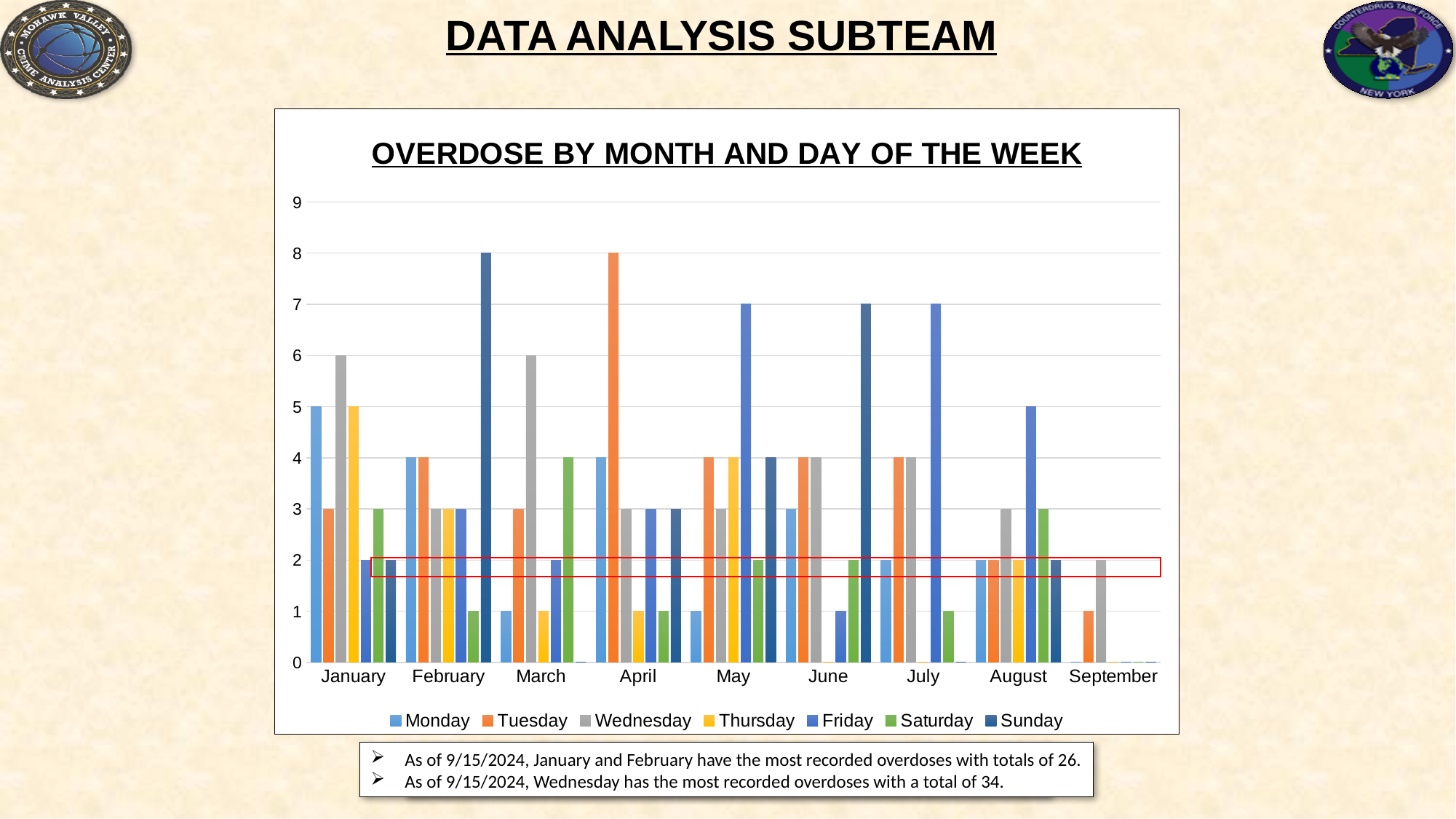

### Chart: OVERDOSE BY MONTH AND DAY OF THE WEEK

| Category | Monday | Tuesday | Wednesday | Thursday | Friday | Saturday | Sunday |
|---|---|---|---|---|---|---|---|
| January | 4.0 | 6.0 | 3.0 | 2.0 | 8.0 | 3.0 | 2.0 |
| February | 2.0 | 5.0 | 2.0 | 4.0 | 4.0 | 9.0 | 7.0 |
| March  | 5.0 | 2.0 | 3.0 | 6.0 | 4.0 | 4.0 | 1.0 |
| April | 3.0 | 6.0 | 9.0 | 2.0 | 3.0 | 0.0 | 4.0 |
| May | 2.0 | 4.0 | 4.0 | 10.0 | 6.0 | 1.0 | 2.0 |
| June | 7.0 | 5.0 | 5.0 | 3.0 | 6.0 | 4.0 | 2.0 |
| July | 9.0 | 5.0 | 2.0 | 2.0 | 3.0 | 3.0 | 3.0 |
| August | 7.0 | 1.0 | 2.0 | 7.0 | 4.0 | 4.0 | 5.0 |
| September | 6.0 | 5.0 | 5.0 | 3.0 | 0.0 | 4.0 | 2.0 |
| October | 0.0 | 7.0 | 5.0 | 2.0 | 6.0 | 2.0 | 3.0 |
| November | 4.0 | 1.0 | 2.0 | 4.0 | 3.0 | 2.0 | 2.0 |
| December | 8.0 | 7.0 | 1.0 | 3.0 | 3.0 | 3.0 | 3.0 |

### Chart: OVERDOSE BY MONTH AND DAY OF THE WEEK

| Category | Monday | Tuesday | Wednesday | Thursday | Friday | Saturday | Sunday |
|---|---|---|---|---|---|---|---|
| January | 5.0 | 3.0 | 6.0 | 5.0 | 2.0 | 3.0 | 2.0 |
| February | 4.0 | 4.0 | 3.0 | 3.0 | 3.0 | 1.0 | 8.0 |
| March  | 1.0 | 3.0 | 6.0 | 1.0 | 2.0 | 4.0 | 0.0 |
| April | 4.0 | 8.0 | 3.0 | 1.0 | 3.0 | 1.0 | 3.0 |
| May | 1.0 | 4.0 | 3.0 | 4.0 | 7.0 | 2.0 | 4.0 |
| June | 3.0 | 4.0 | 4.0 | 0.0 | 1.0 | 2.0 | 7.0 |
| July | 2.0 | 4.0 | 4.0 | 0.0 | 7.0 | 1.0 | 0.0 |
| August | 2.0 | 2.0 | 3.0 | 2.0 | 5.0 | 3.0 | 2.0 |
| September | 0.0 | 1.0 | 2.0 | 0.0 | 0.0 | 0.0 | 0.0 |
As of 9/15/2024, January and February have the most recorded overdoses with totals of 26.
As of 9/15/2024, Wednesday has the most recorded overdoses with a total of 34.
As of 12/31/2024, February has the most recorded overdoses with a total of 33.
As of 12/31/2024, Monday has the most recorded overdoses with a total of 57.